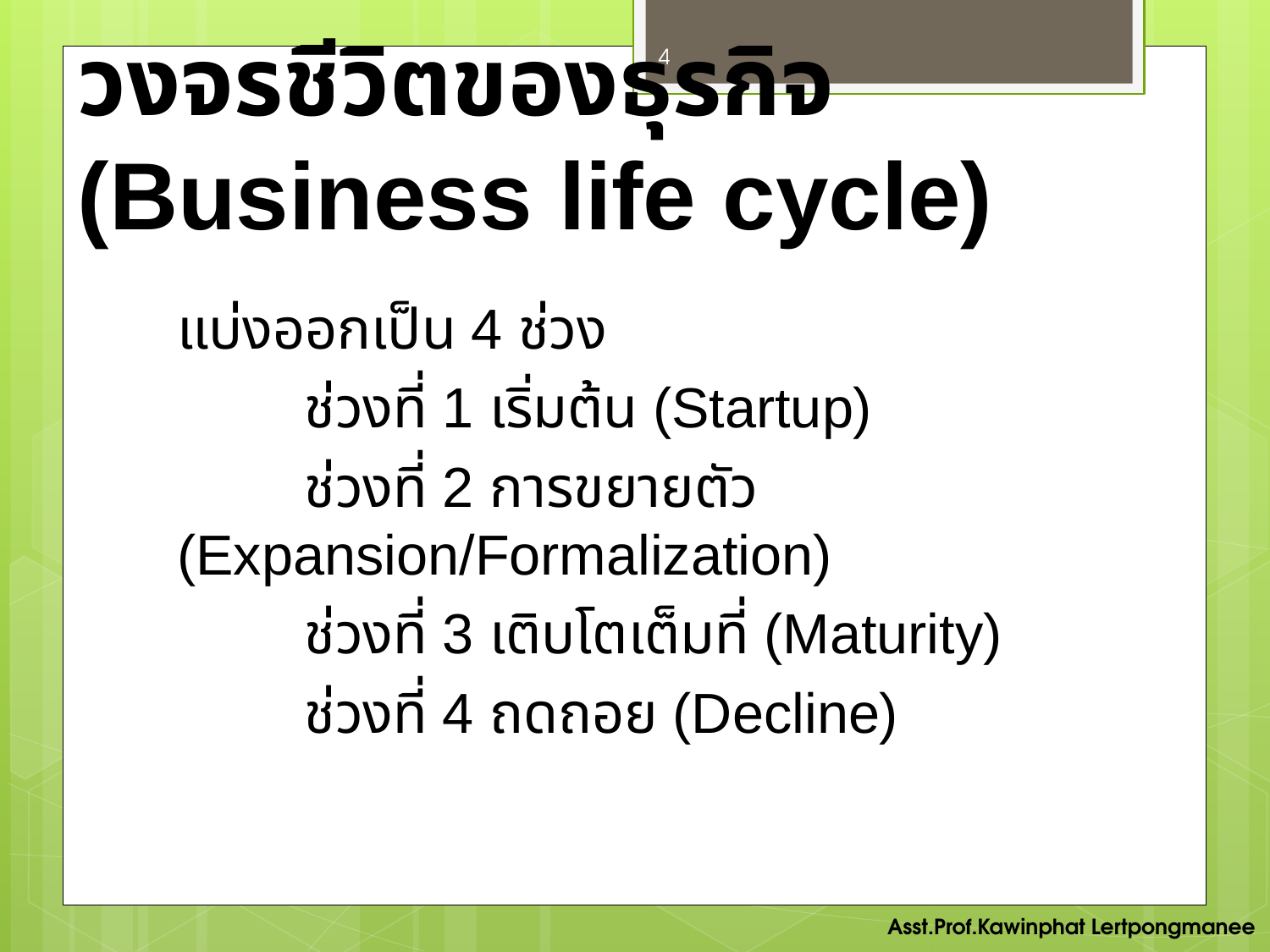

4
# วงจรชีวิตของธุรกิจ (Business life cycle)
แบ่งออกเป็น 4 ช่วง
	ช่วงที่ 1 เริ่มต้น (Startup)
	ช่วงที่ 2 การขยายตัว (Expansion/Formalization)
	ช่วงที่ 3 เติบโตเต็มที่ (Maturity)
	ช่วงที่ 4 ถดถอย (Decline)

Asst.Prof.Kawinphat Lertpongmanee